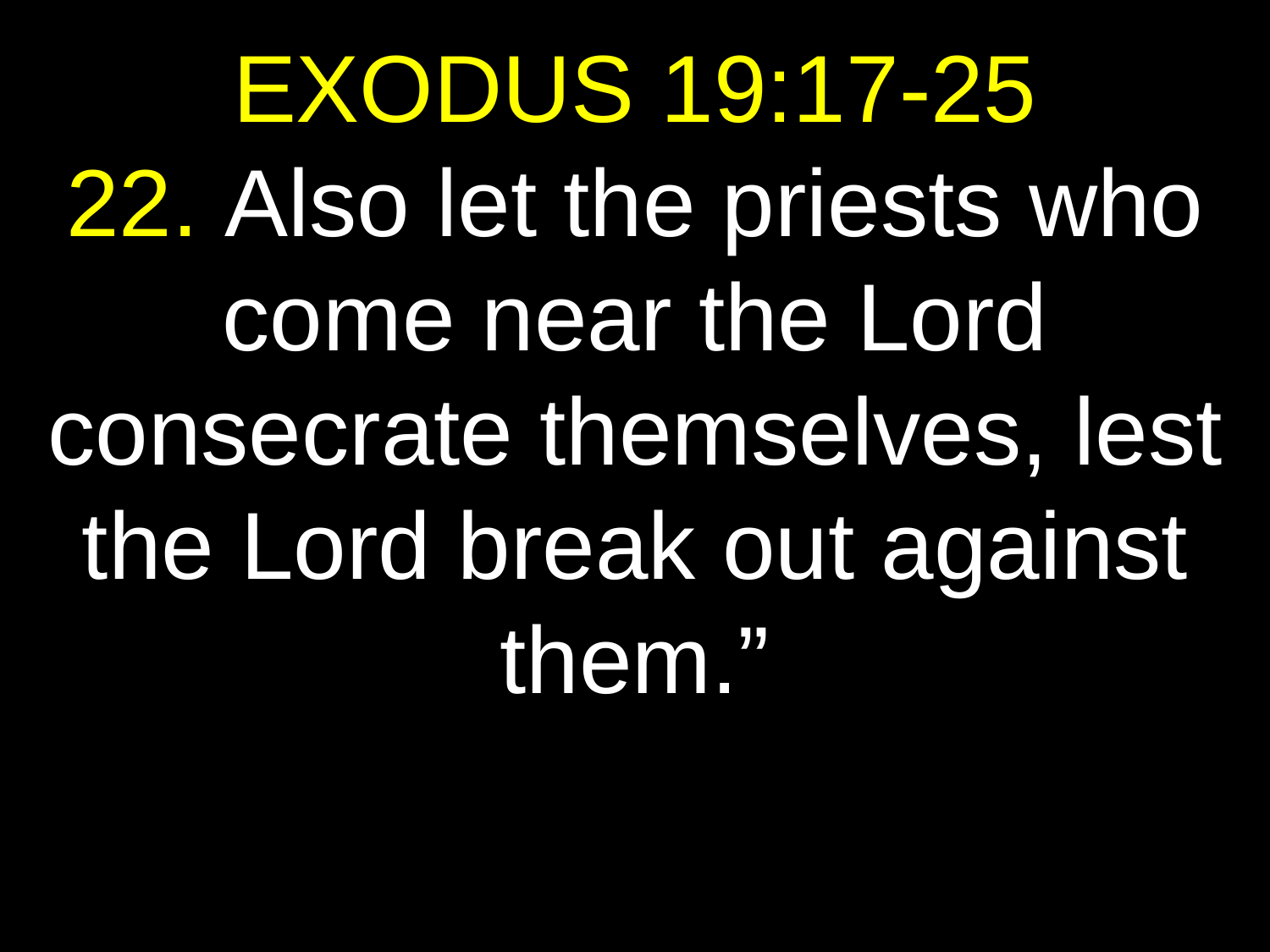

EXODUS 19:17-25
22. Also let the priests who come near the Lord consecrate themselves, lest the Lord break out against them.”